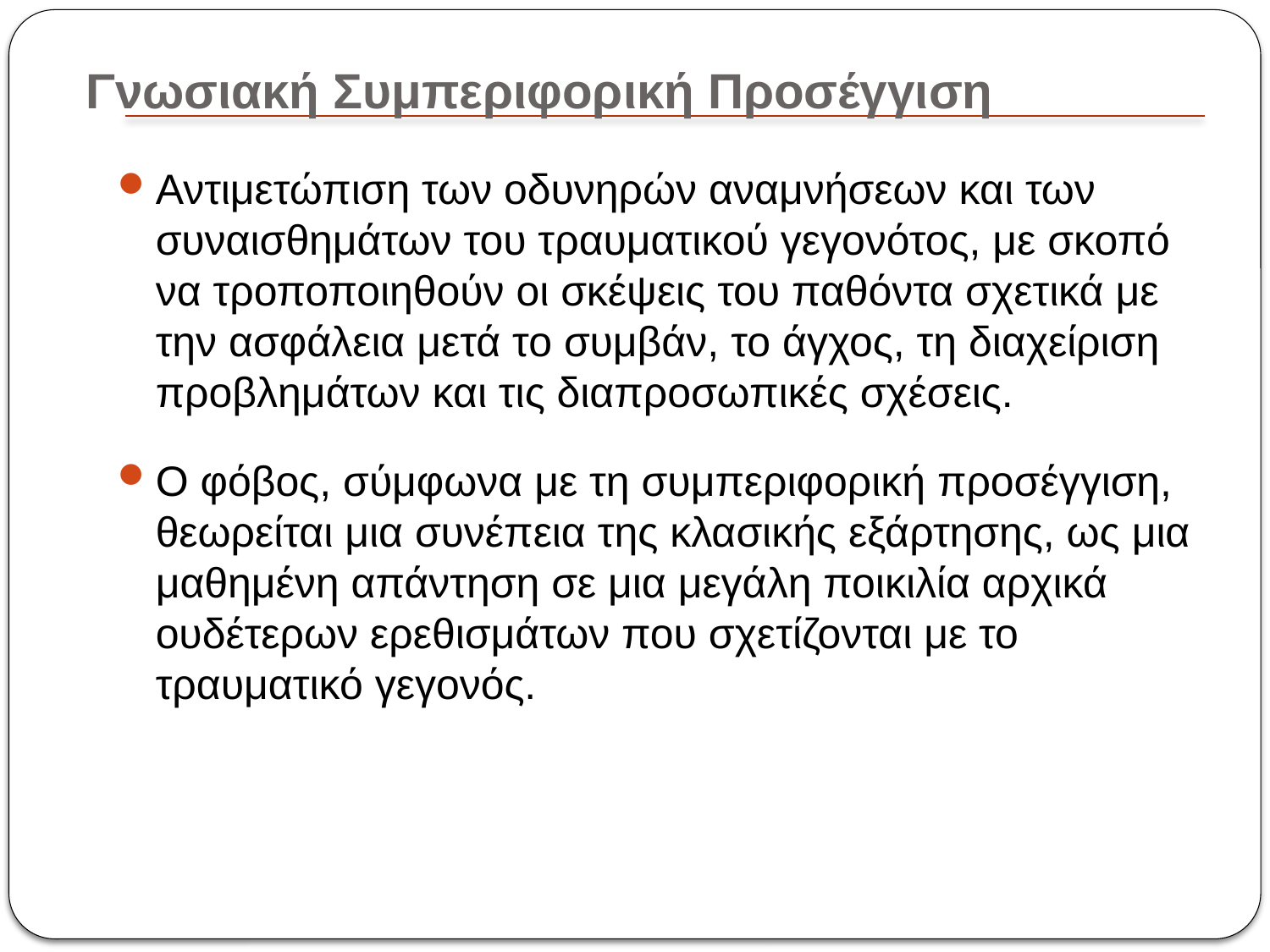

# Γνωσιακή Συμπεριφορική Προσέγγιση
Αντιμετώπιση των οδυνηρών αναμνήσεων και των συναισθημάτων του τραυματικού γεγονότος, με σκοπό να τροποποιηθούν οι σκέψεις του παθόντα σχετικά με την ασφάλεια μετά το συμβάν, το άγχος, τη διαχείριση προβλημάτων και τις διαπροσωπικές σχέσεις.

Ο φόβος, σύμφωνα με τη συμπεριφορική προσέγγιση, θεωρείται μια συνέπεια της κλασικής εξάρτησης, ως μια μαθημένη απάντηση σε μια μεγάλη ποικιλία αρχικά ουδέτερων ερεθισμάτων που σχετίζονται με το τραυματικό γεγονός.

.